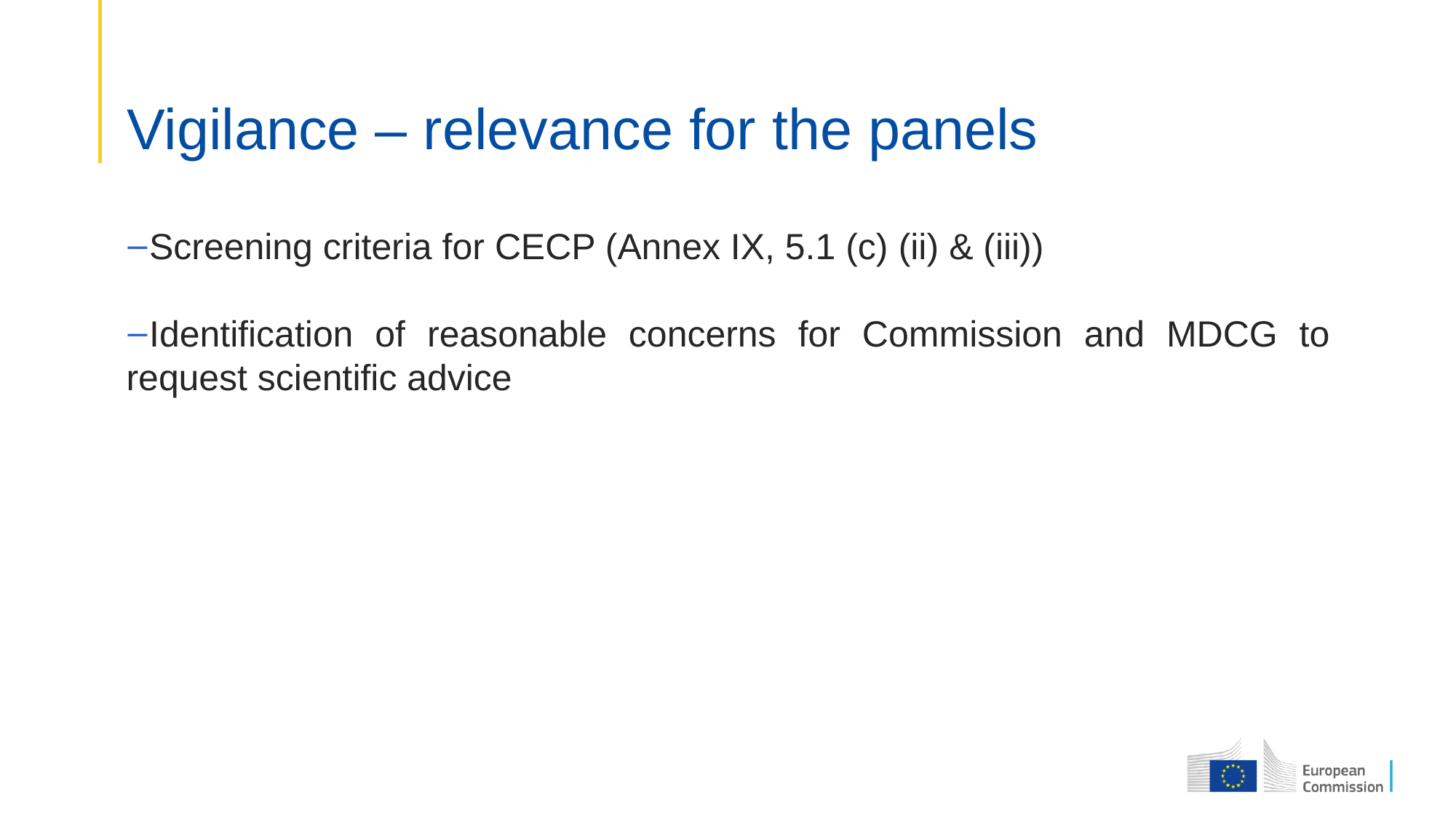

# Vigilance – relevance for the panels
Screening criteria for CECP (Annex IX, 5.1 (c) (ii) & (iii))

Identification of reasonable concerns for Commission and MDCG to request scientific advice